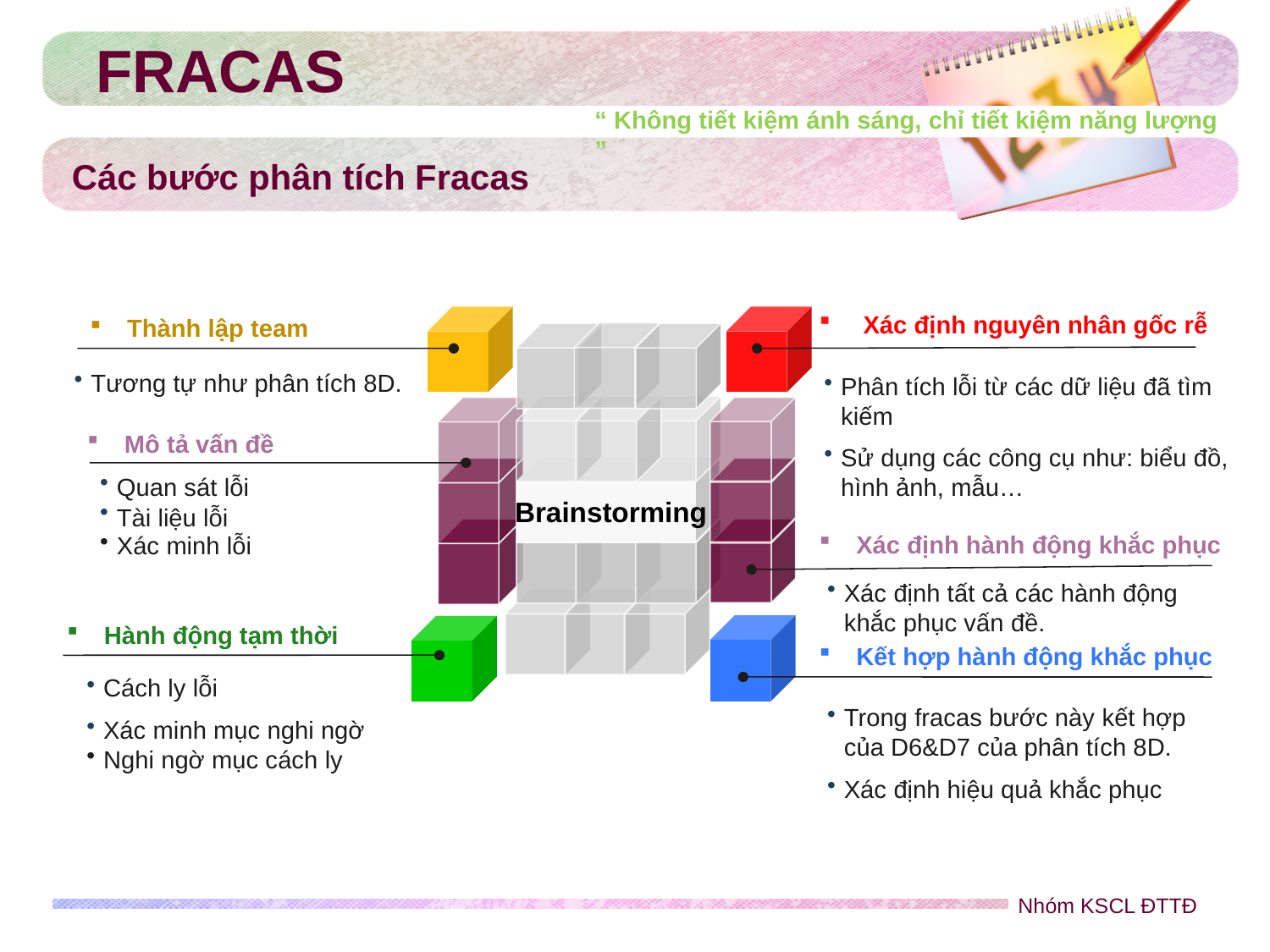

FRACAS
“ Không tiết kiệm ánh sáng, chỉ tiết kiệm năng lượng ”
# Các bước phân tích Fracas
  Xác định nguyên nhân gốc rễ
 Thành lập team

Tương tự như phân tích 8D.
Phân tích lỗi từ các dữ liệu đã tìm kiếm
Sử dụng các công cụ như: biểu đồ, hình ảnh, mẫu…

 Mô tả vấn đề

Quan sát lỗi
Tài liệu lỗi
Xác minh lỗi
Brainstorming

 Xác định hành động khắc phục

Xác định tất cả các hành động khắc phục vấn đề.

 Hành động tạm thời

 Kết hợp hành động khắc phục

Cách ly lỗi
Xác minh mục nghi ngờ
Nghi ngờ mục cách ly

Trong fracas bước này kết hợp của D6&D7 của phân tích 8D.
Xác định hiệu quả khắc phục
Nhóm KSCL ĐTTĐ